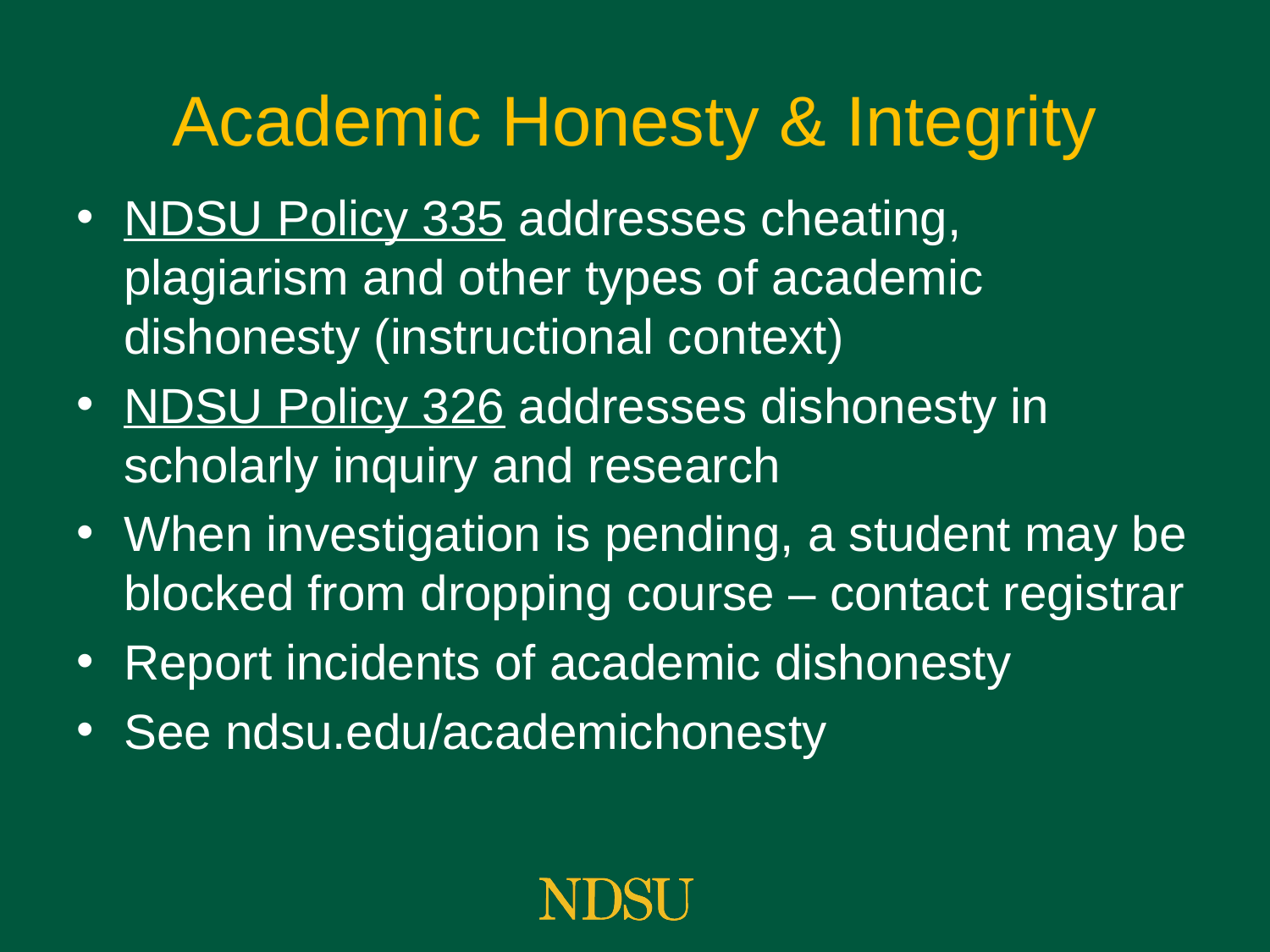

# Academic Honesty & Integrity
NDSU Policy 335 addresses cheating, plagiarism and other types of academic dishonesty (instructional context)
NDSU Policy 326 addresses dishonesty in scholarly inquiry and research
When investigation is pending, a student may be blocked from dropping course – contact registrar
Report incidents of academic dishonesty
See ndsu.edu/academichonesty